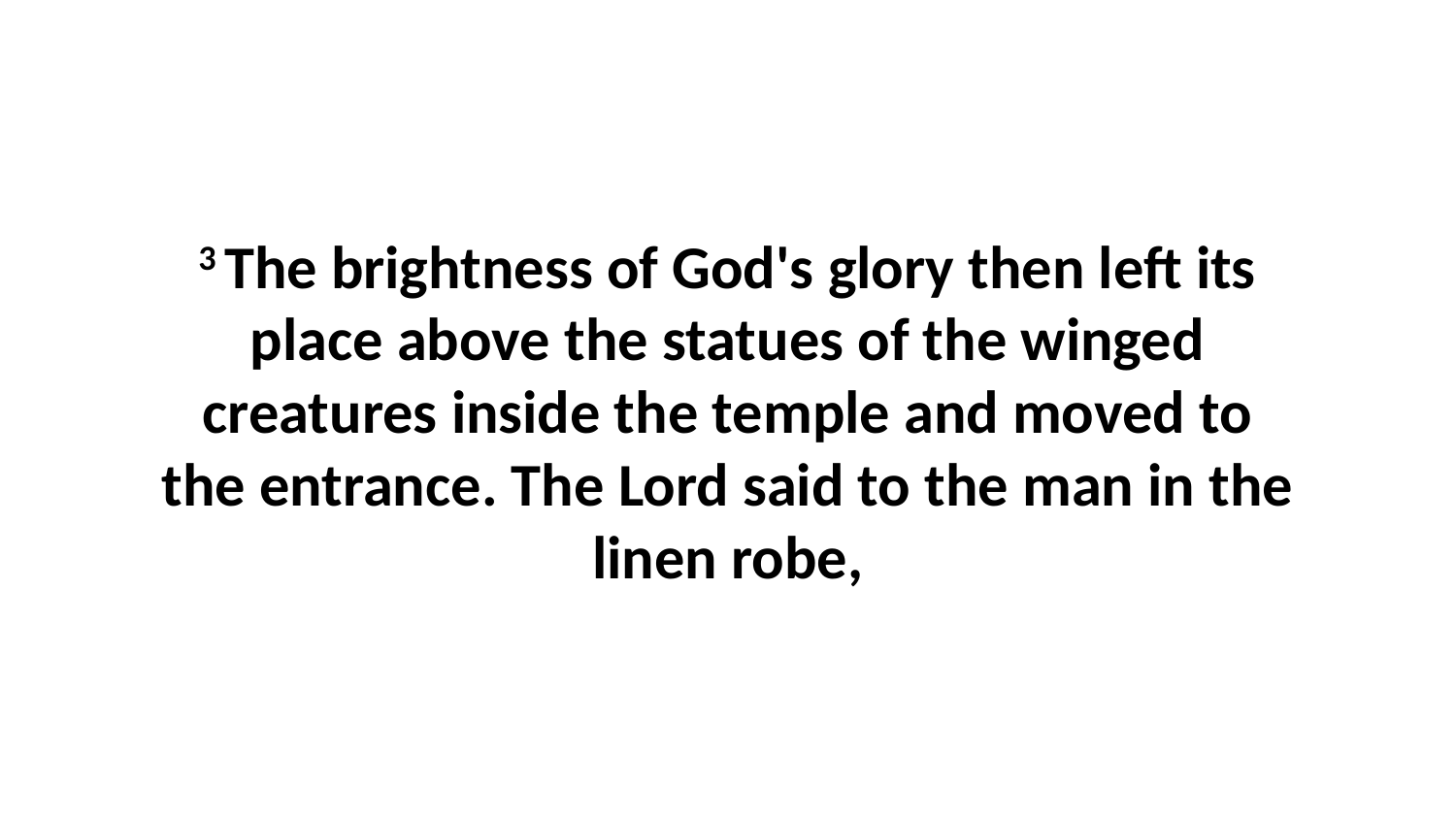

3 The brightness of God's glory then left its place above the statues of the winged creatures inside the temple and moved to the entrance. The Lord said to the man in the linen robe,